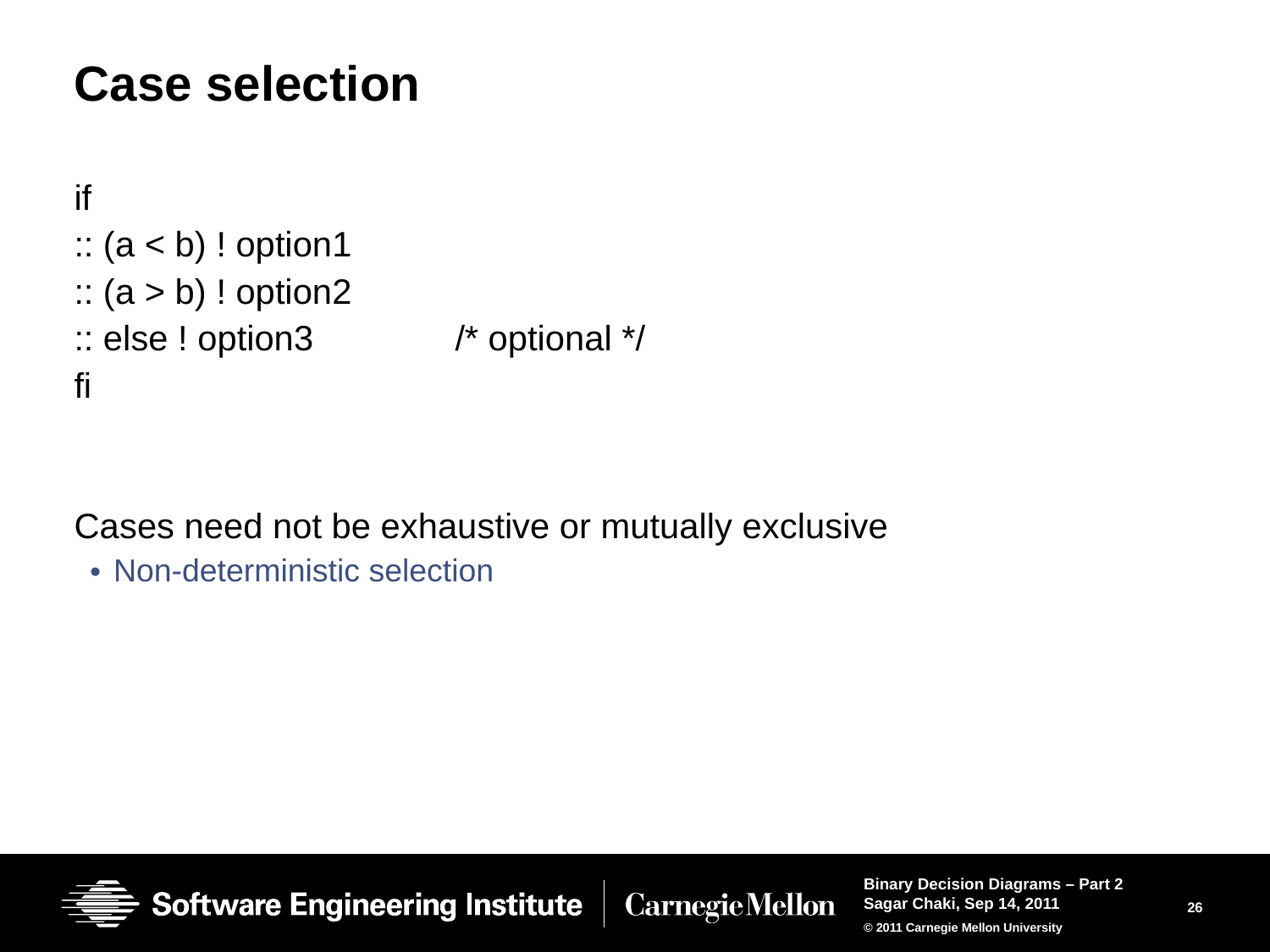

# Case selection
if
:: (a < b) ! option1
:: (a > b) ! option2
:: else ! option3		/* optional */
fi

Cases need not be exhaustive or mutually exclusive
Non-deterministic selection